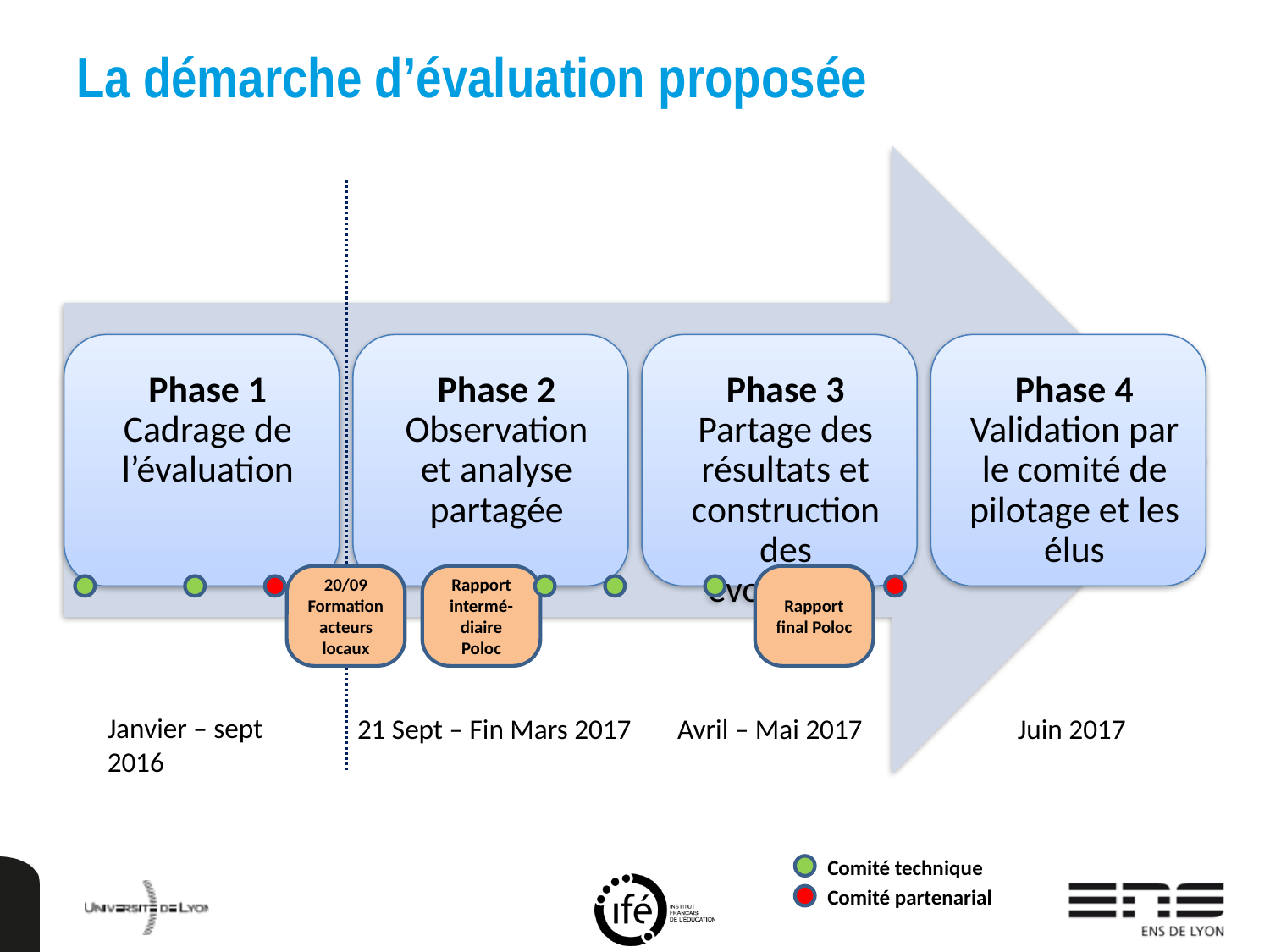

# La démarche d’évaluation proposée
Phase 1 Cadrage de l’évaluation
Phase 2 Observation et analyse partagée
Phase 3 Partage des résultats et construction des évolutions
Phase 4 Validation par le comité de pilotage et les élus
20/09
Formation acteurs locaux
Rapport intermé-diaire Poloc
Rapport final Poloc

Janvier – sept 2016
21 Sept – Fin Mars 2017
Avril – Mai 2017
Juin 2017
Comité technique

Comité partenarial